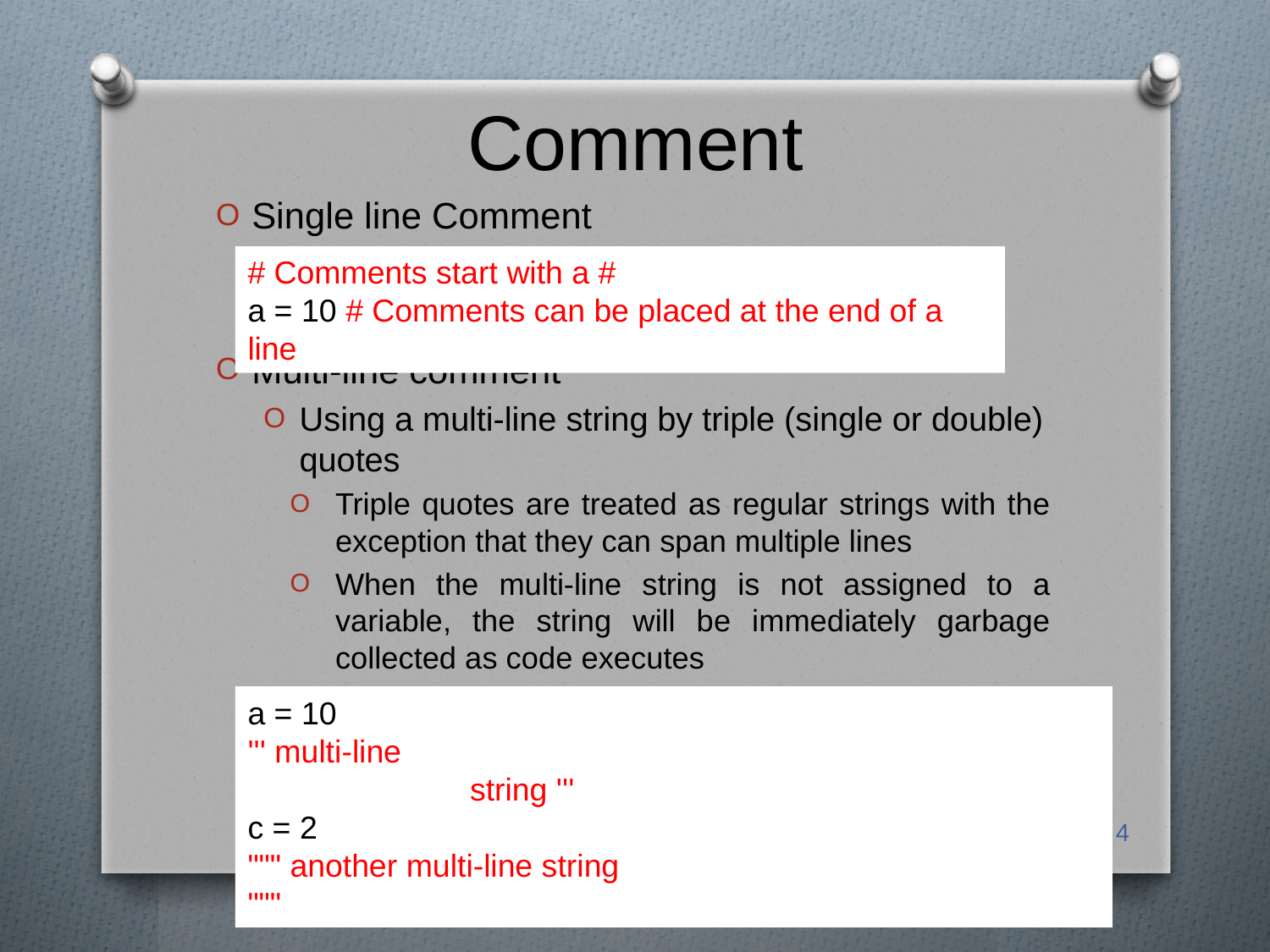

# Comment
Single line Comment

Multi-line comment
Using a multi-line string by triple (single or double) quotes
Triple quotes are treated as regular strings with the exception that they can span multiple lines
When the multi-line string is not assigned to a variable, the string will be immediately garbage collected as code executes

# Comments start with a #
a = 10 # Comments can be placed at the end of a line
a = 10
''' multi-line
                         string '''
c = 2
""" another multi-line string
"""
4